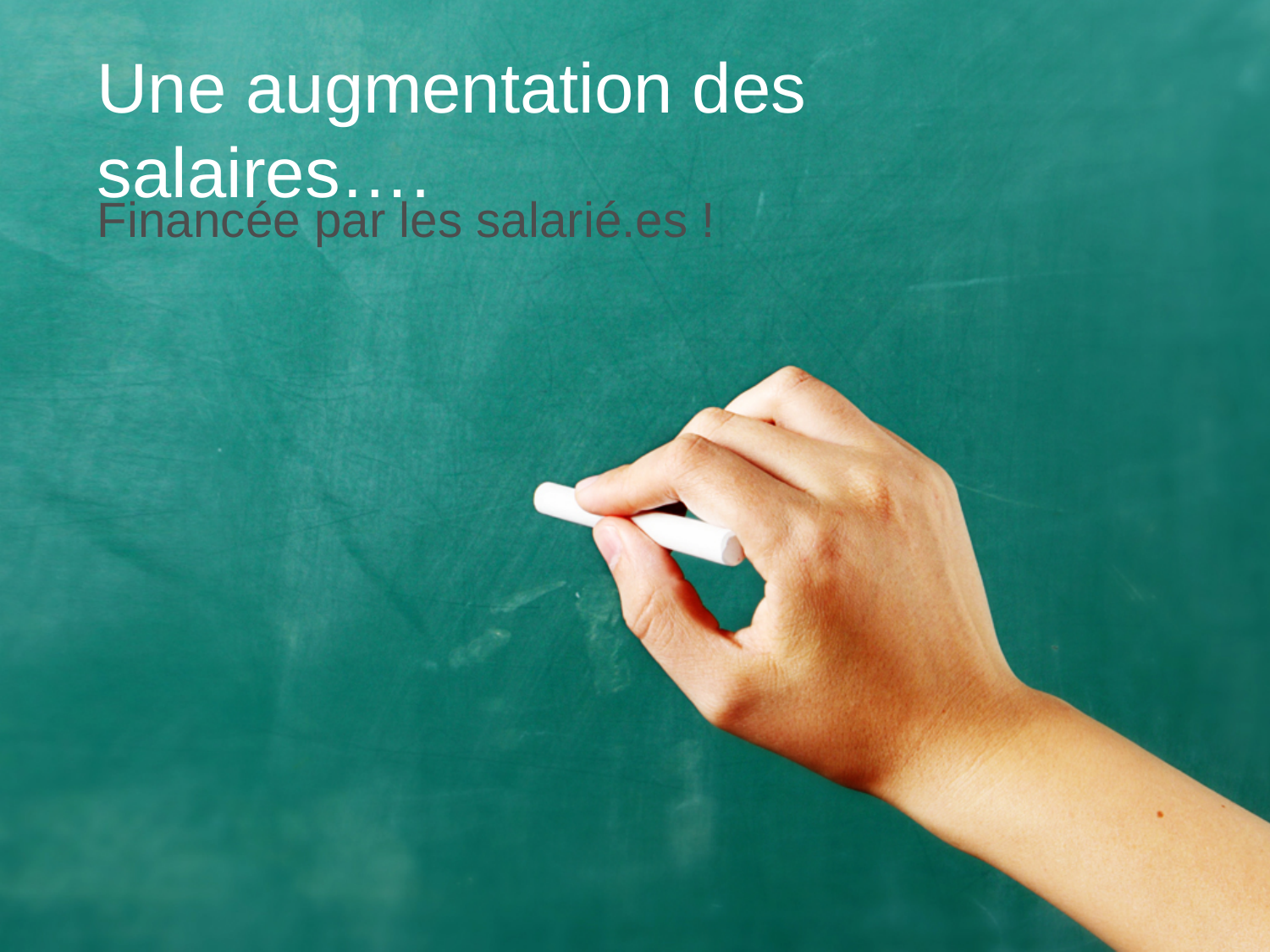

# Une augmentation des salaires….
Financée par les salarié.es !